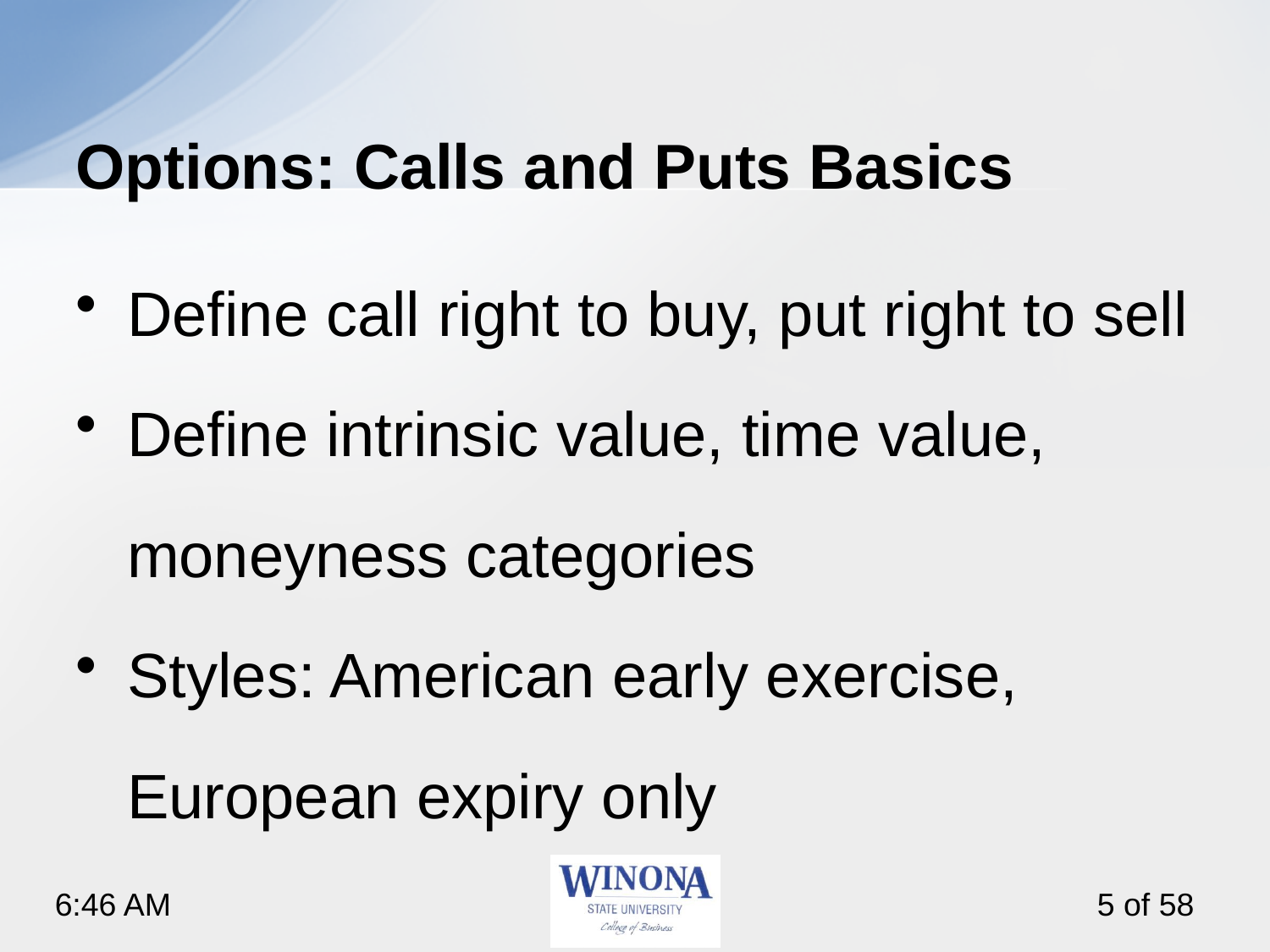

# Options: Calls and Puts Basics
Define call right to buy, put right to sell
Define intrinsic value, time value, moneyness categories
Styles: American early exercise, European expiry only